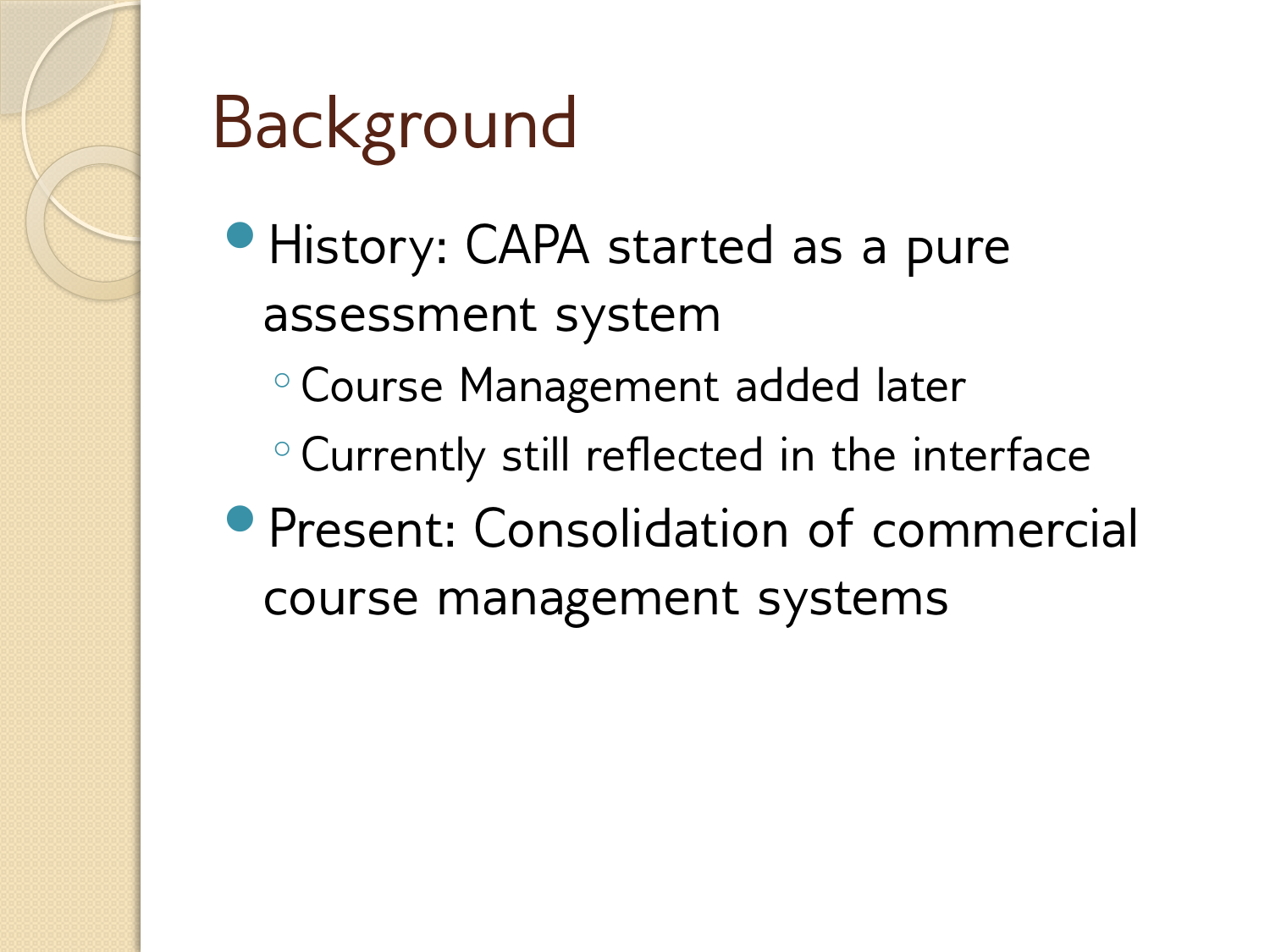

# Background
History: CAPA started as a pure assessment system
Course Management added later
Currently still reflected in the interface
Present: Consolidation of commercial course management systems